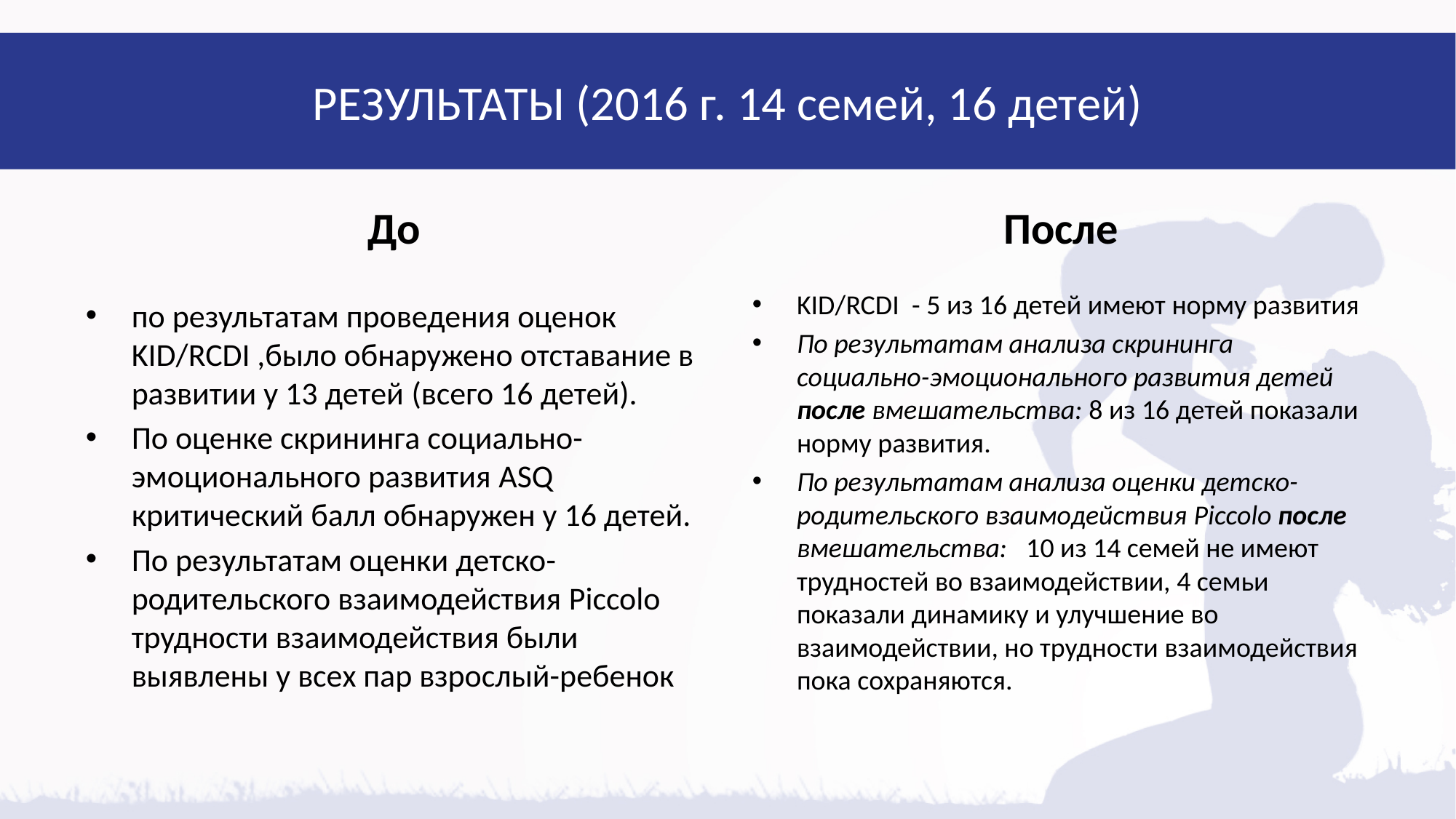

# РЕЗУЛЬТАТЫ (2016 г. 14 семей, 16 детей)
До
После
KID/RCDI  - 5 из 16 детей имеют норму развития
По результатам анализа скрининга социально-эмоционального развития детей после вмешательства: 8 из 16 детей показали норму развития.
По результатам анализа оценки детско-родительского взаимодействия Piccolo после вмешательства:   10 из 14 семей не имеют трудностей во взаимодействии, 4 семьи показали динамику и улучшение во взаимодействии, но трудности взаимодействия пока сохраняются.

по результатам проведения оценок KID/RCDI ,было обнаружено отставание в развитии у 13 детей (всего 16 детей).
По оценке скрининга социально-эмоционального развития ASQ критический балл обнаружен у 16 детей.
По результатам оценки детско-родительского взаимодействия Piccolo трудности взаимодействия были выявлены у всех пар взрослый-ребенок